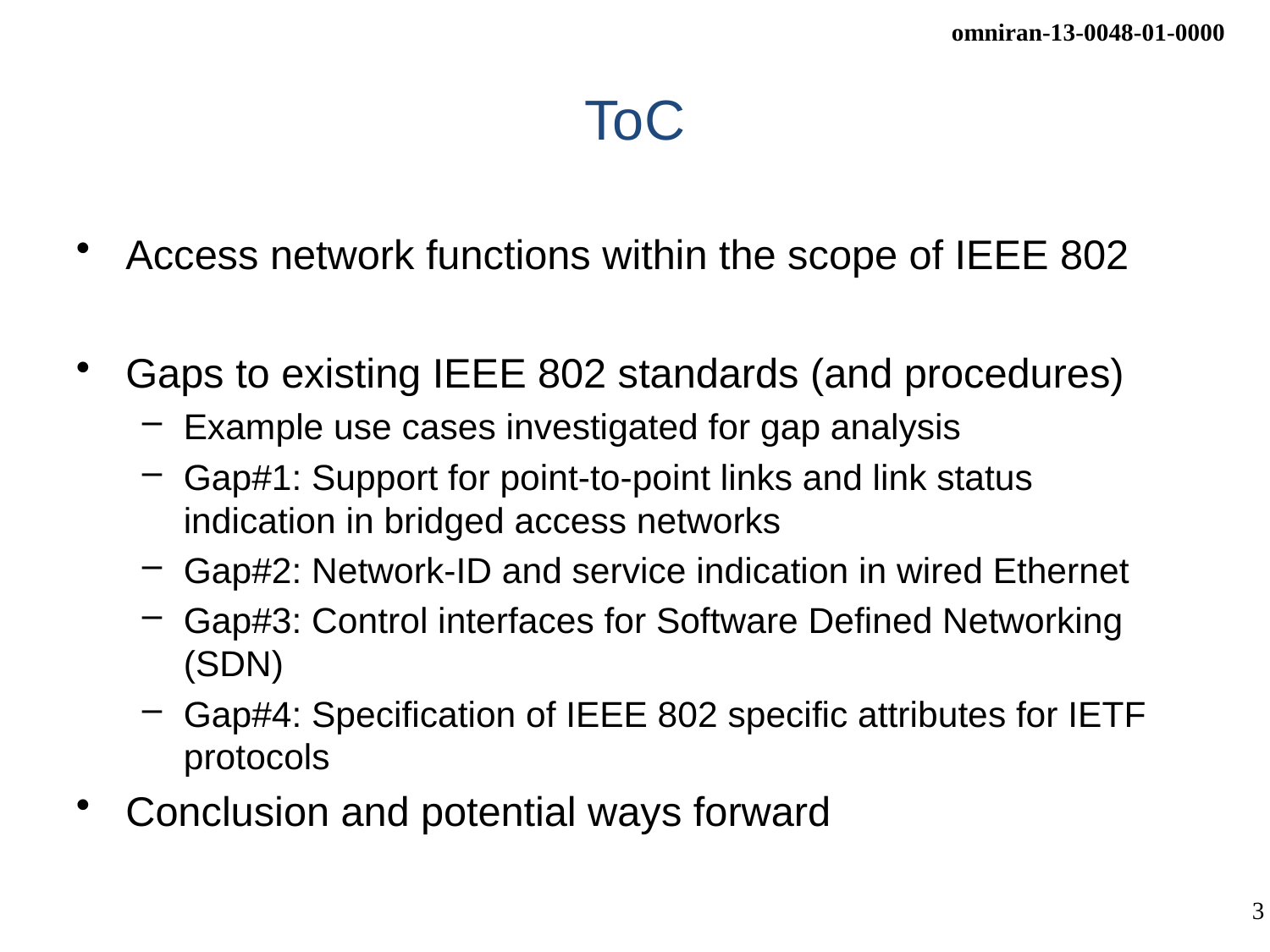

# ToC
Access network functions within the scope of IEEE 802

Gaps to existing IEEE 802 standards (and procedures)
Example use cases investigated for gap analysis
Gap#1: Support for point-to-point links and link status indication in bridged access networks
Gap#2: Network-ID and service indication in wired Ethernet
Gap#3: Control interfaces for Software Defined Networking (SDN)
Gap#4: Specification of IEEE 802 specific attributes for IETF protocols
Conclusion and potential ways forward